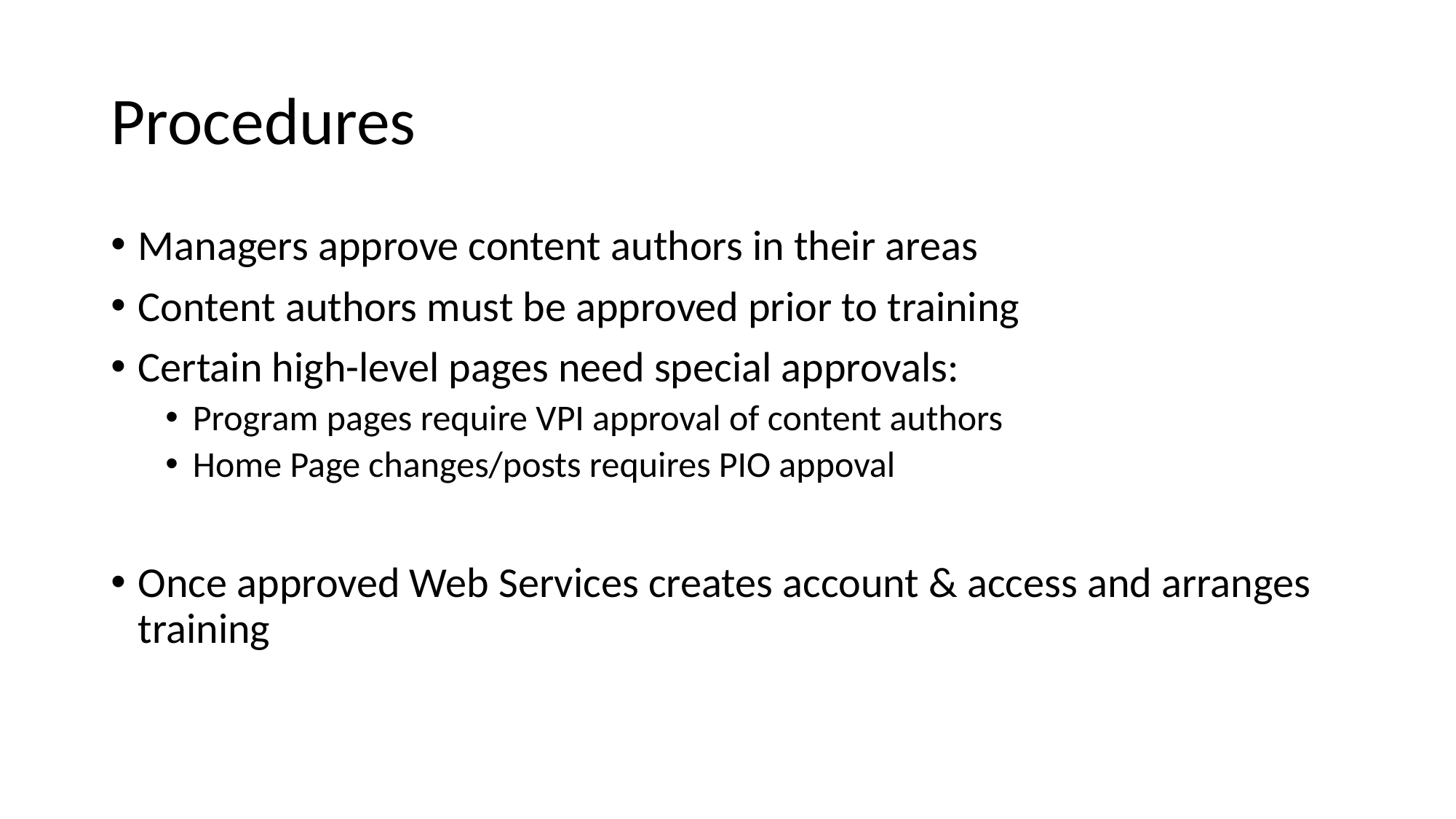

# Procedures
Managers approve content authors in their areas
Content authors must be approved prior to training
Certain high-level pages need special approvals:
Program pages require VPI approval of content authors
Home Page changes/posts requires PIO appoval

Once approved Web Services creates account & access and arranges training